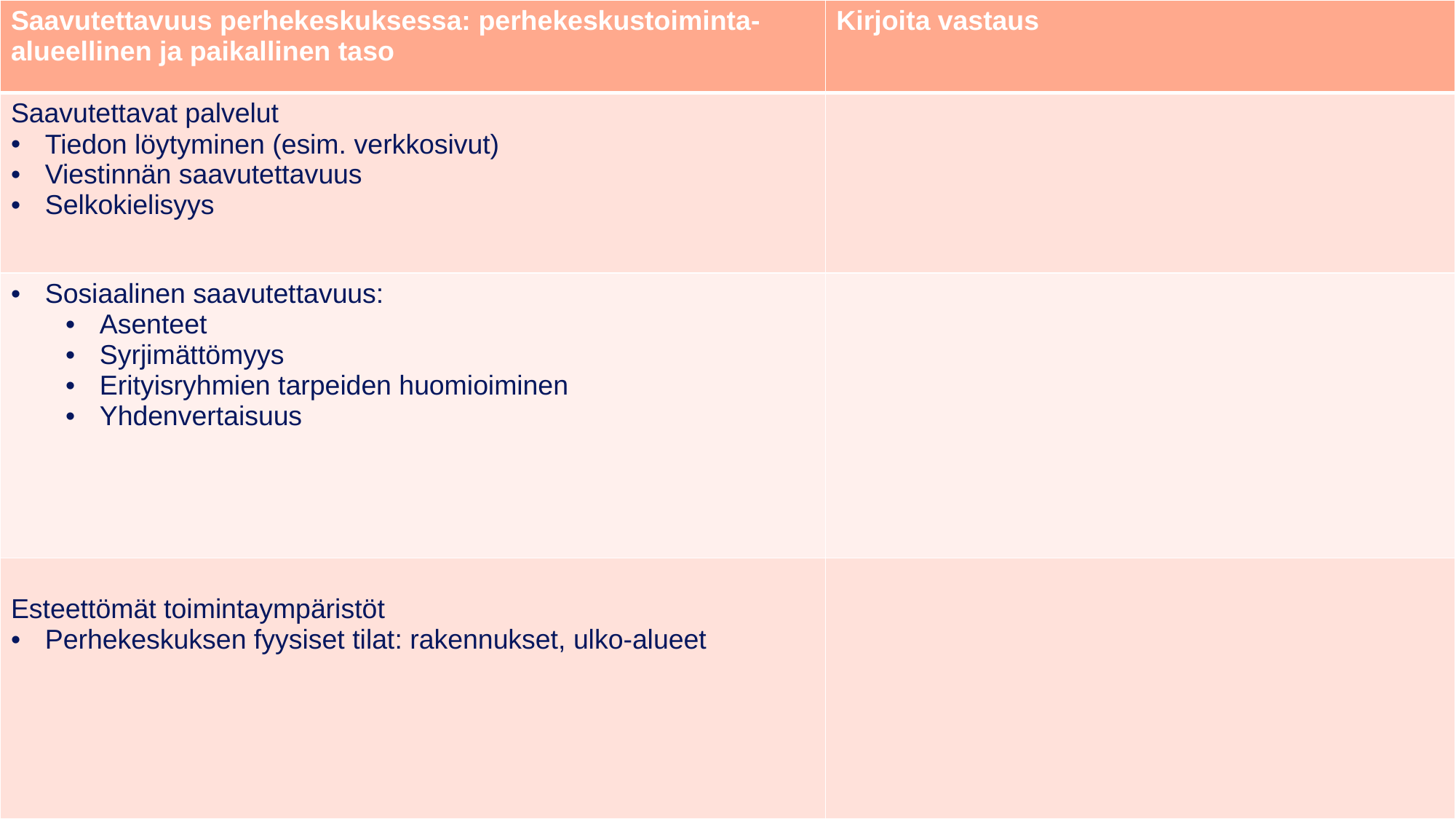

| Saavutettavuus perhekeskuksessa: perhekeskustoiminta-alueellinen ja paikallinen taso | Kirjoita vastaus |
| --- | --- |
| Saavutettavat palvelut Tiedon löytyminen (esim. verkkosivut) Viestinnän saavutettavuus Selkokielisyys |  |
| Sosiaalinen saavutettavuus: Asenteet Syrjimättömyys Erityisryhmien tarpeiden huomioiminen Yhdenvertaisuus |  |
| Esteettömät toimintaympäristöt Perhekeskuksen fyysiset tilat: rakennukset, ulko-alueet |  |
73